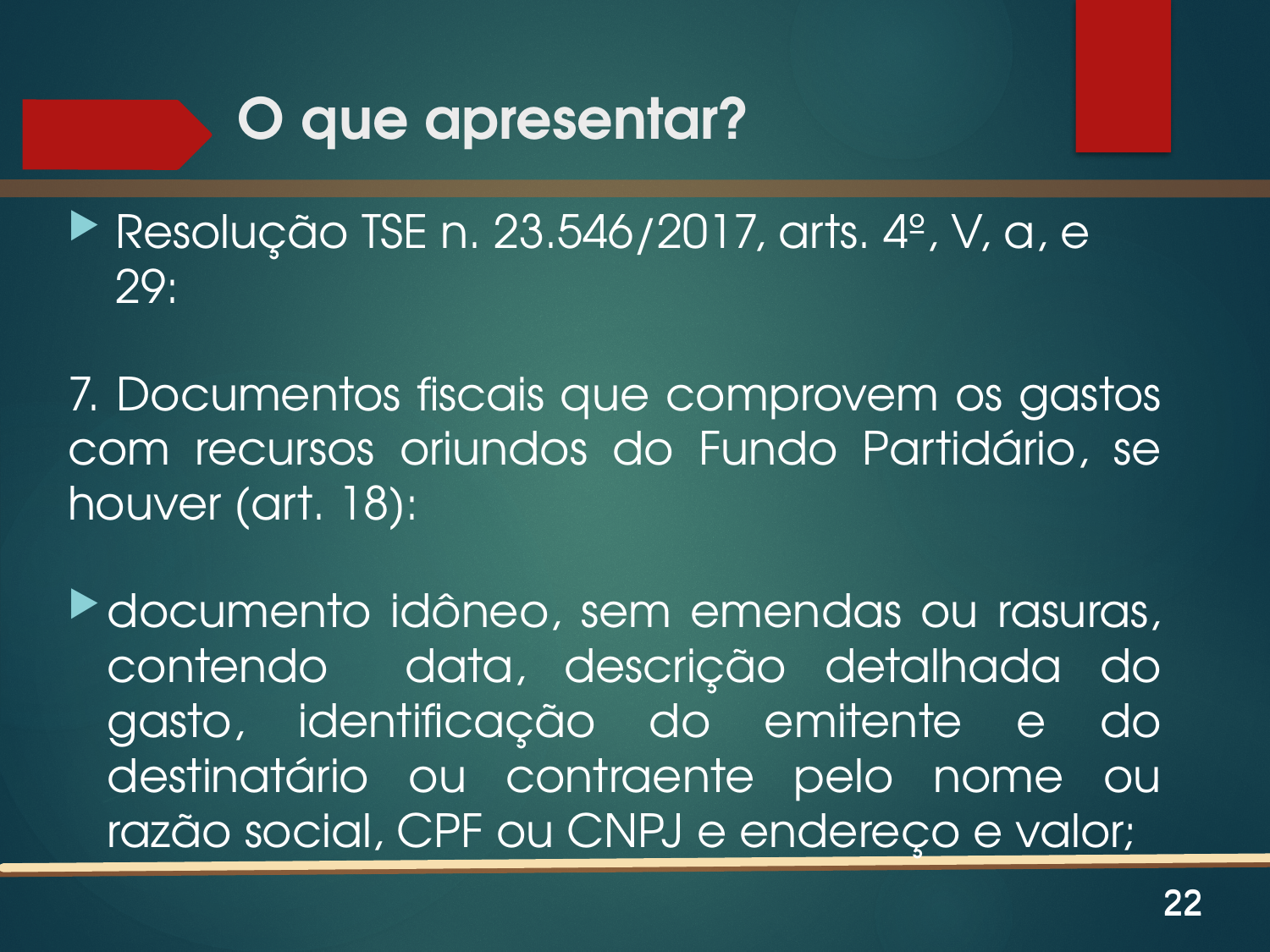

# O que apresentar?
Resolução TSE n. 23.546/2017, arts. 4º, V, a, e 29:

7. Documentos fiscais que comprovem os gastos com recursos oriundos do Fundo Partidário, se houver (art. 18):

documento idôneo, sem emendas ou rasuras, contendo  data, descrição detalhada do gasto, identificação do emitente e do destinatário ou contraente pelo nome ou razão social, CPF ou CNPJ e endereço e valor;